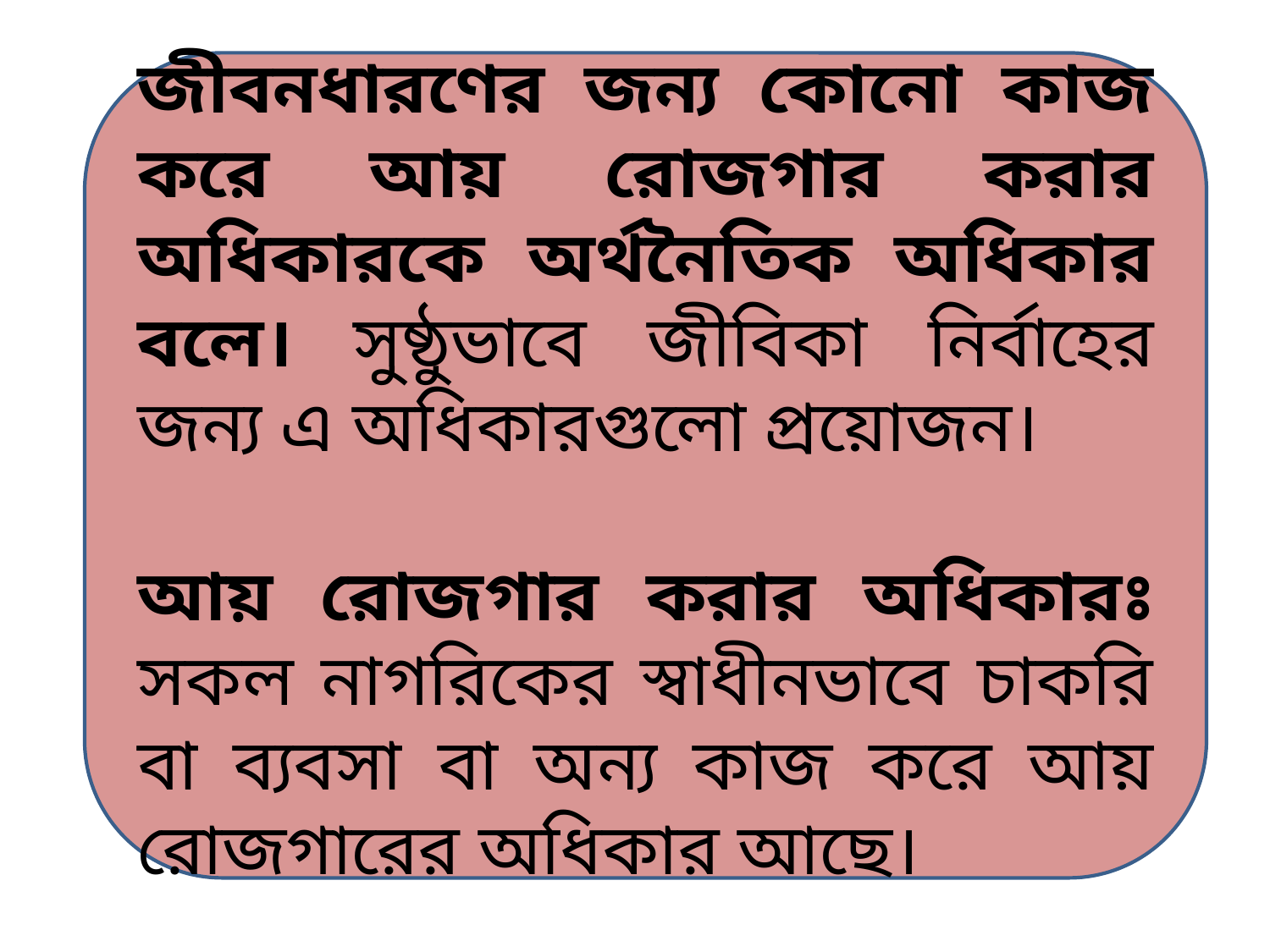

জীবনধারণের জন্য কোনো কাজ করে আয় রোজগার করার অধিকারকে অর্থনৈতিক অধিকার বলে। সুষ্ঠুভাবে জীবিকা নির্বাহের জন্য এ অধিকারগুলো প্রয়োজন।

আয় রোজগার করার অধিকারঃ সকল নাগরিকের স্বাধীনভাবে চাকরি বা ব্যবসা বা অন্য কাজ করে আয় রোজগারের অধিকার আছে।